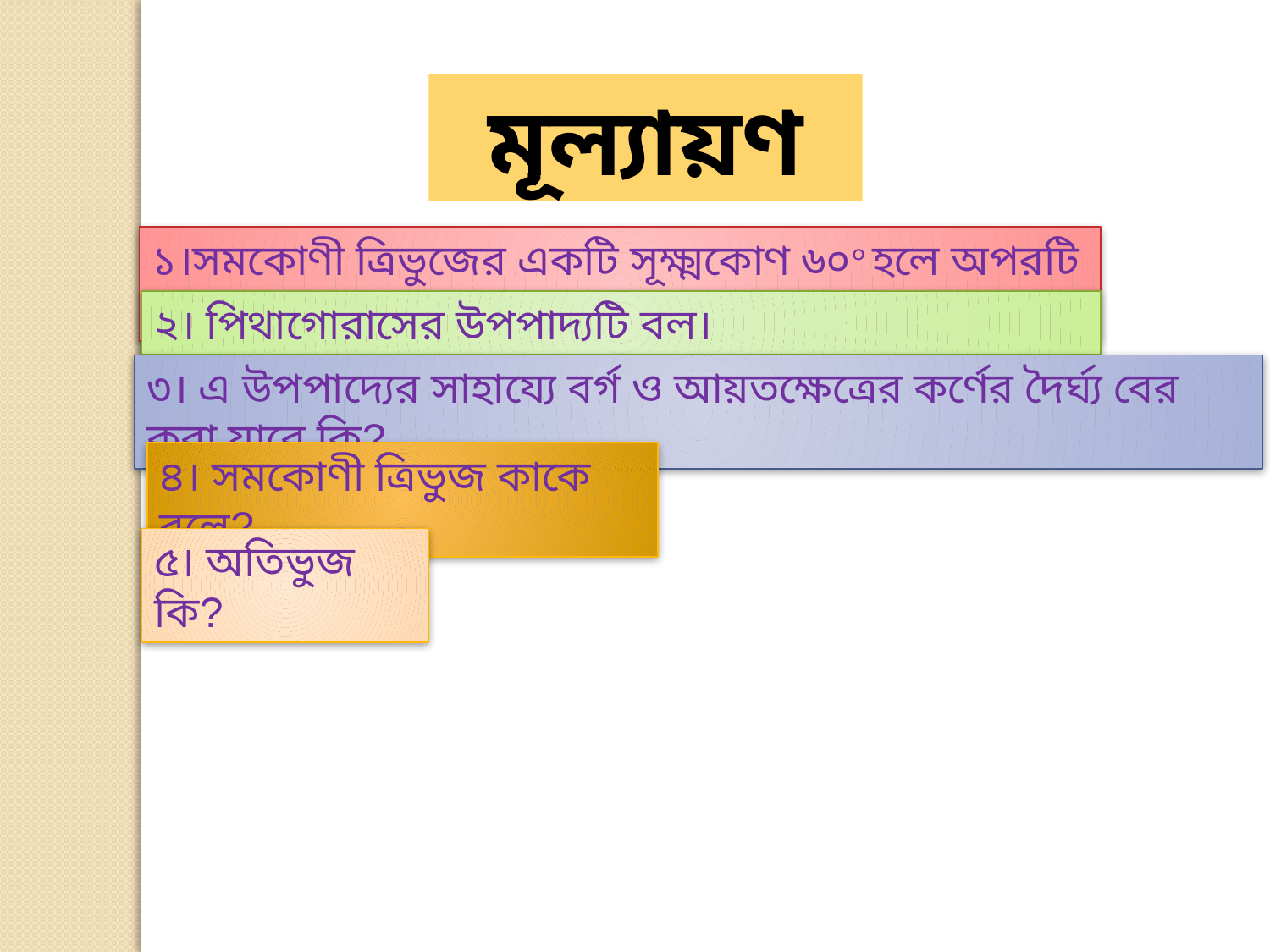

মূল্যায়ণ
১।সমকোণী ত্রিভুজের একটি সূক্ষ্মকোণ ৬০০ হলে অপরটি কত?
২। পিথাগোরাসের উপপাদ্যটি বল।
৩। এ উপপাদ্যের সাহায্যে বর্গ ও আয়তক্ষেত্রের কর্ণের দৈর্ঘ্য বের করা যাবে কি?
৪। সমকোণী ত্রিভুজ কাকে বলে?
৫। অতিভুজ কি?